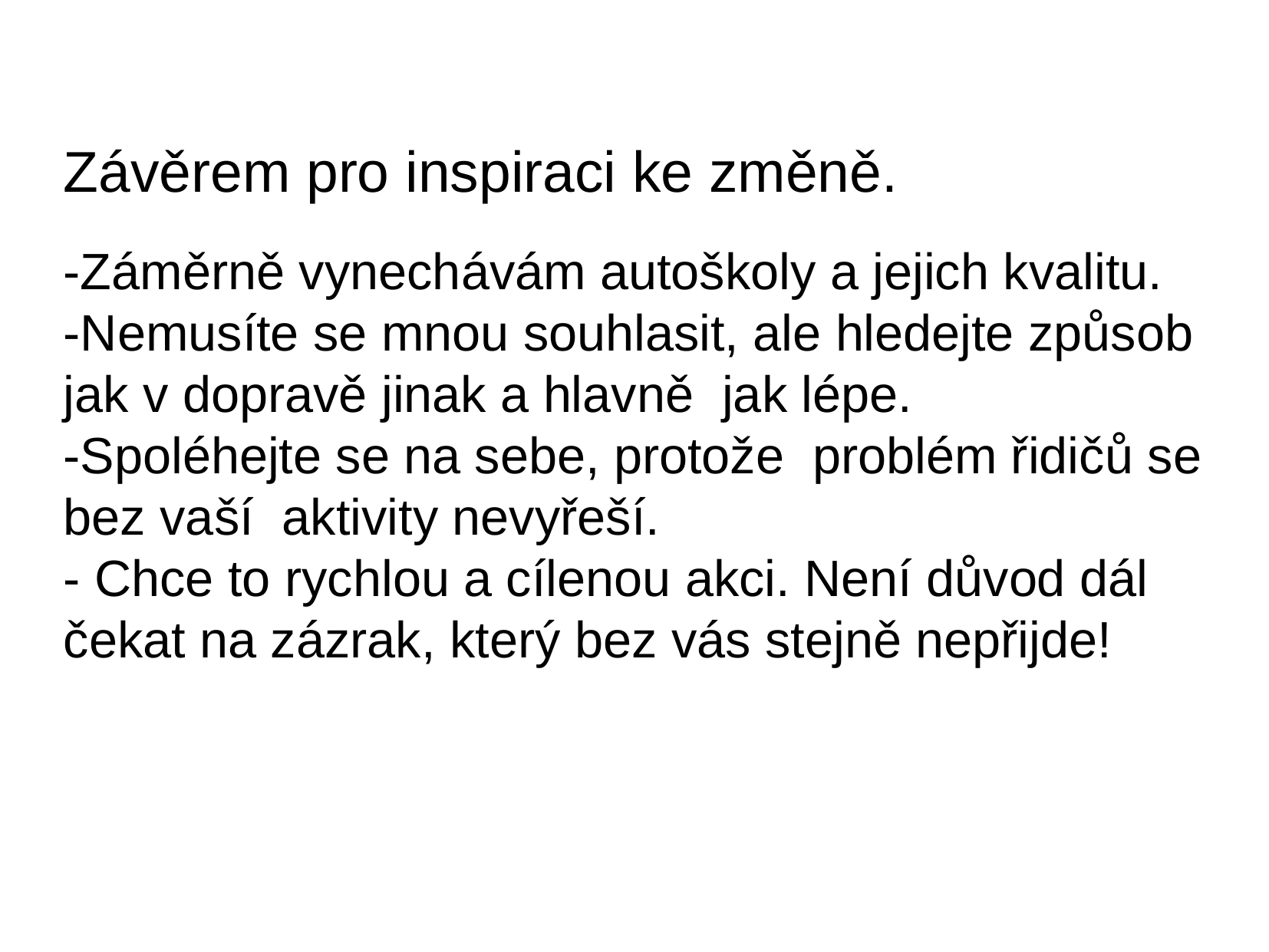

Závěrem pro inspiraci ke změně.

-Záměrně vynechávám autoškoly a jejich kvalitu.
-Nemusíte se mnou souhlasit, ale hledejte způsob jak v dopravě jinak a hlavně  jak lépe.
-Spoléhejte se na sebe, protože  problém řidičů se bez vaší  aktivity nevyřeší.
- Chce to rychlou a cílenou akci. Není důvod dál čekat na zázrak, který bez vás stejně nepřijde!